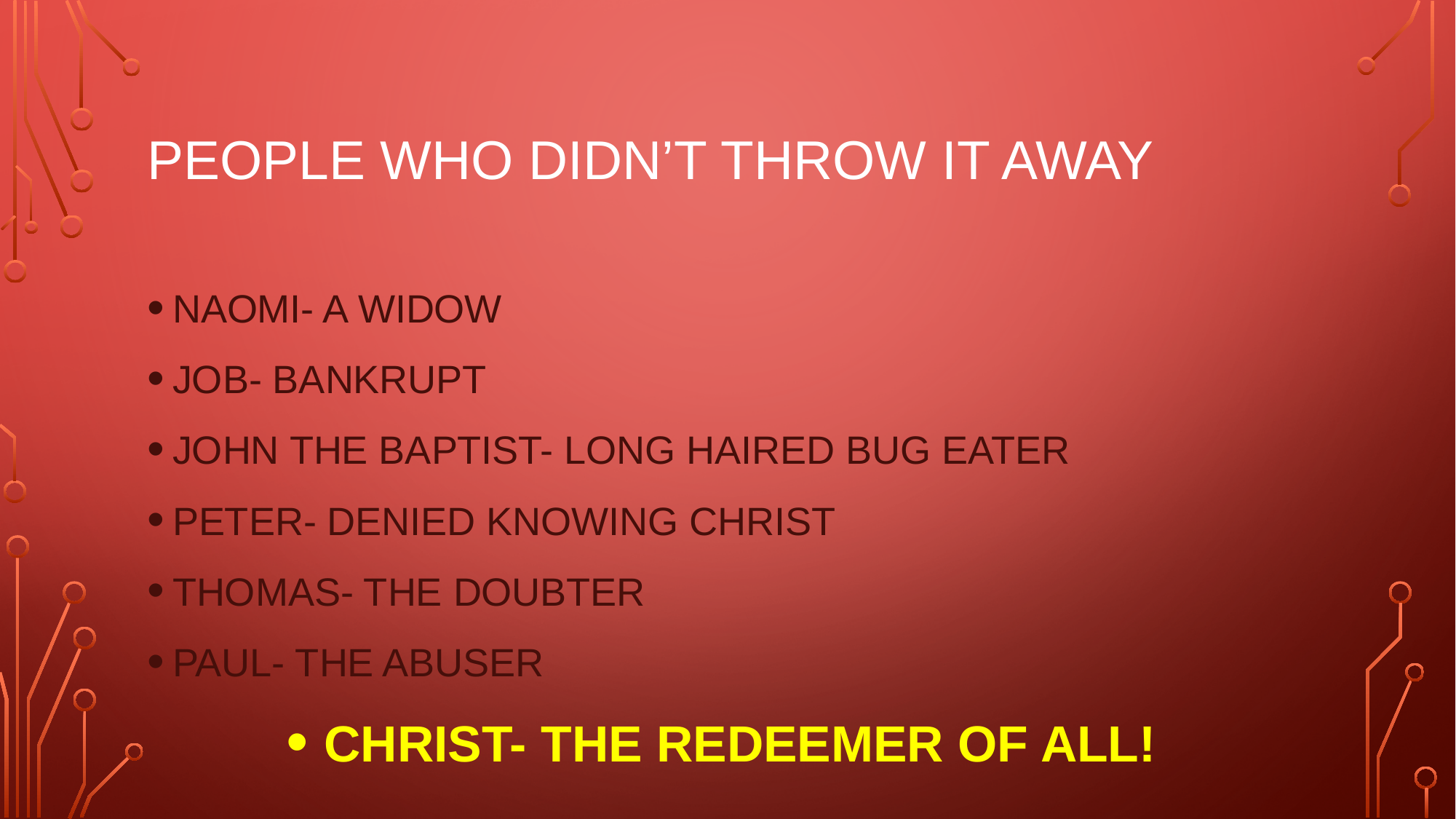

# PEOPLE WHO DIDN’T THROW IT AWAY
NAOMI- A WIDOW
JOB- BANKRUPT
JOHN THE BAPTIST- LONG HAIRED BUG EATER
PETER- DENIED KNOWING CHRIST
THOMAS- THE DOUBTER
PAUL- THE ABUSER
CHRIST- THE REDEEMER OF ALL!